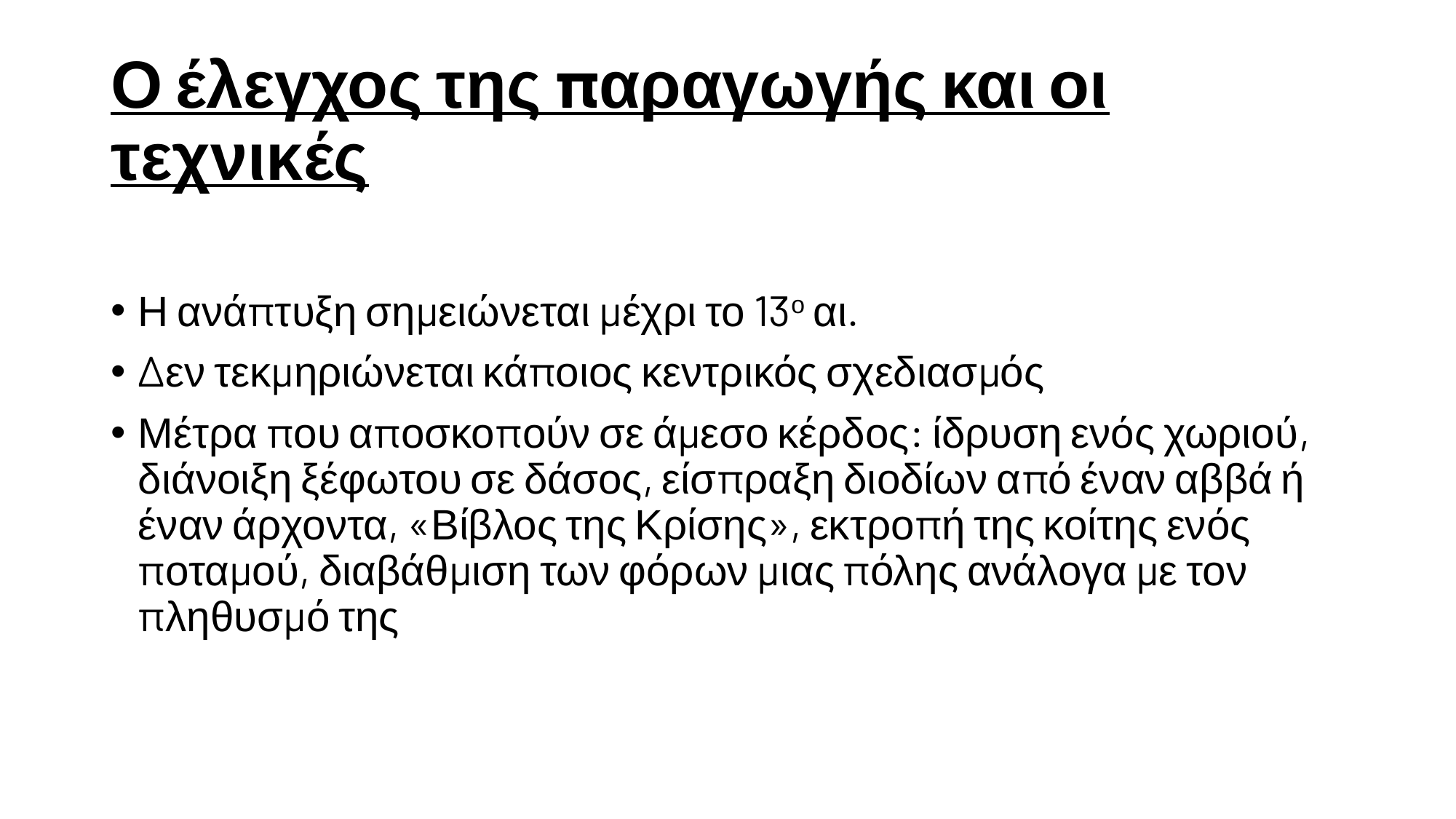

# Ο έλεγχος της παραγωγής και οι τεχνικές

Η ανάπτυξη σημειώνεται μέχρι το 13ο αι.
Δεν τεκμηριώνεται κάποιος κεντρικός σχεδιασμός
Μέτρα που αποσκοπούν σε άμεσο κέρδος: ίδρυση ενός χωριού, διάνοιξη ξέφωτου σε δάσος, είσπραξη διοδίων από έναν αββά ή έναν άρχοντα, «Βίβλος της Κρίσης», εκτροπή της κοίτης ενός ποταμού, διαβάθμιση των φόρων μιας πόλης ανάλογα με τον πληθυσμό της